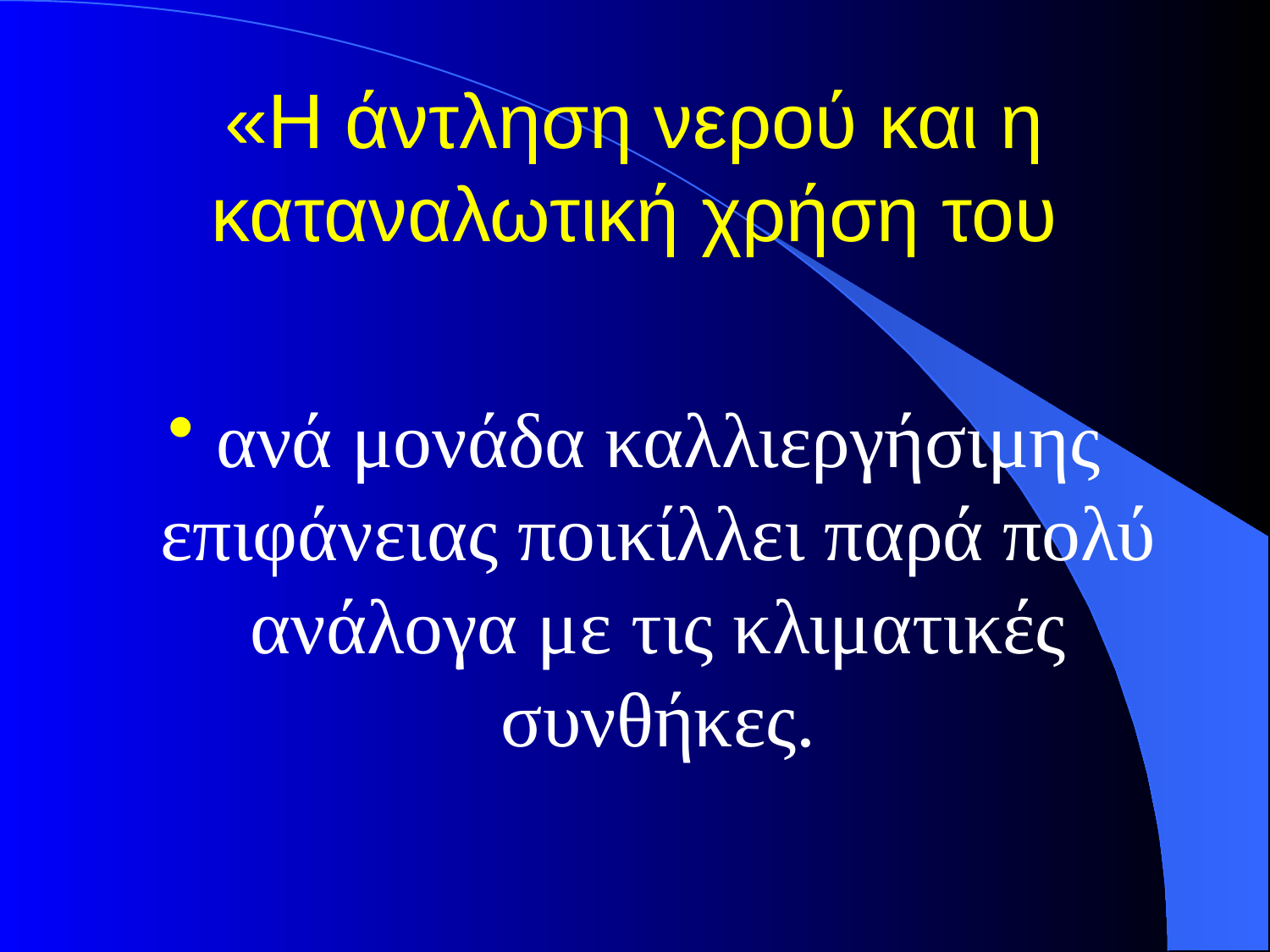

# «Η άντληση νερού και η καταναλωτική χρήση του

ανά μονάδα καλλιεργήσιμης επιφάνειας ποικίλλει παρά πολύ ανάλογα με τις κλιματικές συνθήκες.